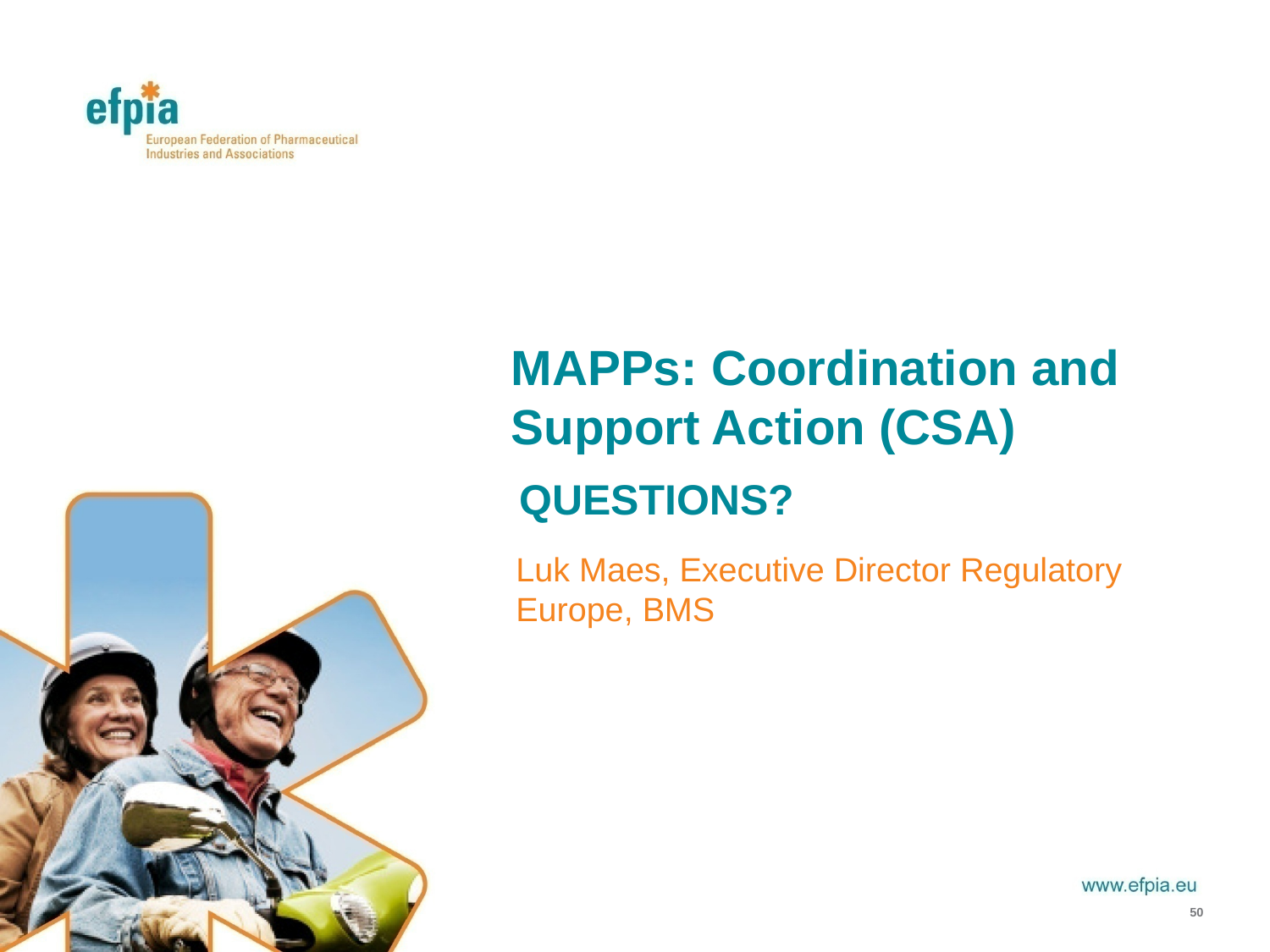

# MAPPs: Coordination and Support Action (CSA)
QUESTIONS?
Luk Maes, Executive Director Regulatory Europe, BMS

50